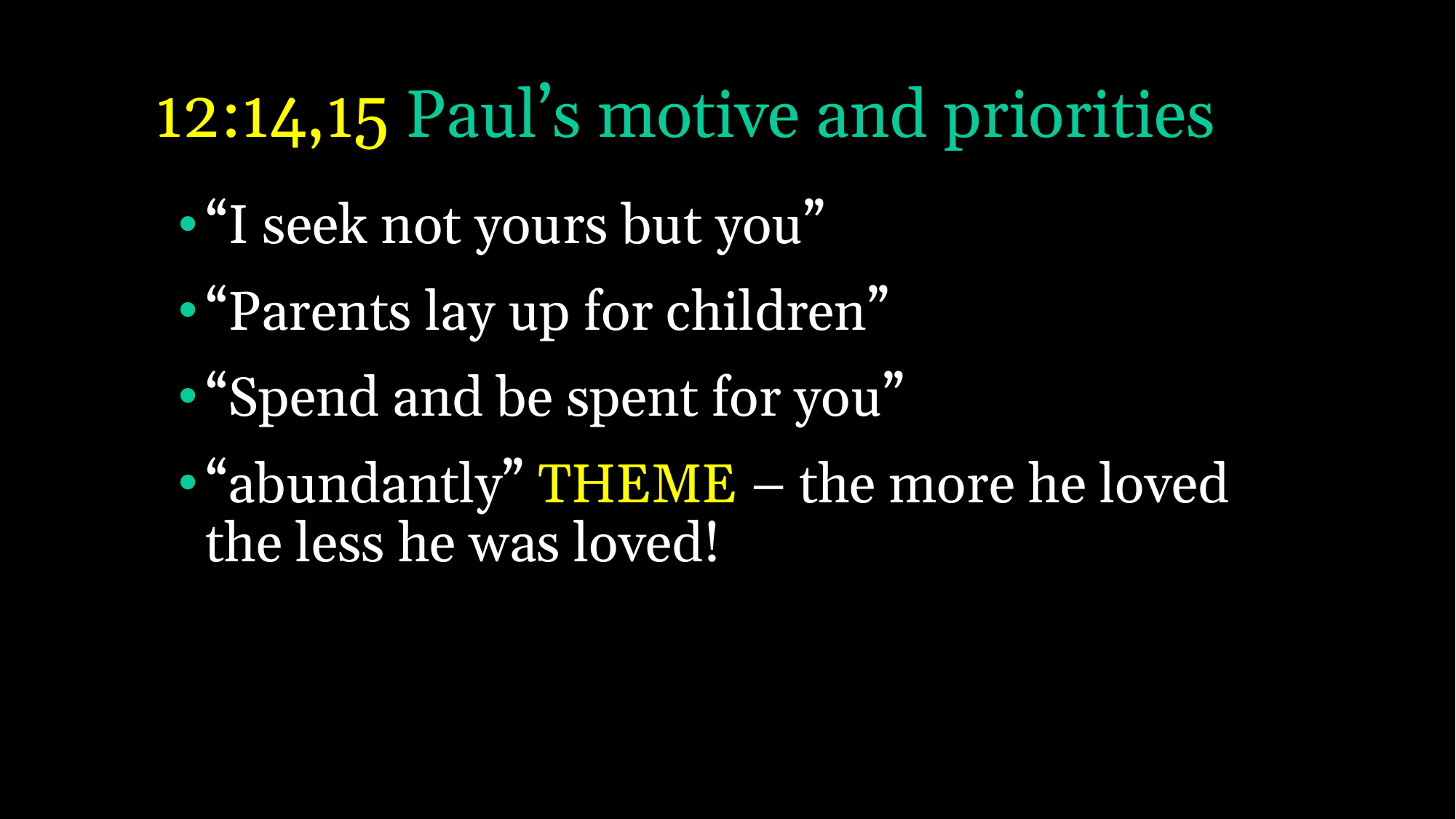

# 12:14,15 Paul’s motive and priorities
“I seek not yours but you”
“Parents lay up for children”
“Spend and be spent for you”
“abundantly” THEME – the more he loved the less he was loved!